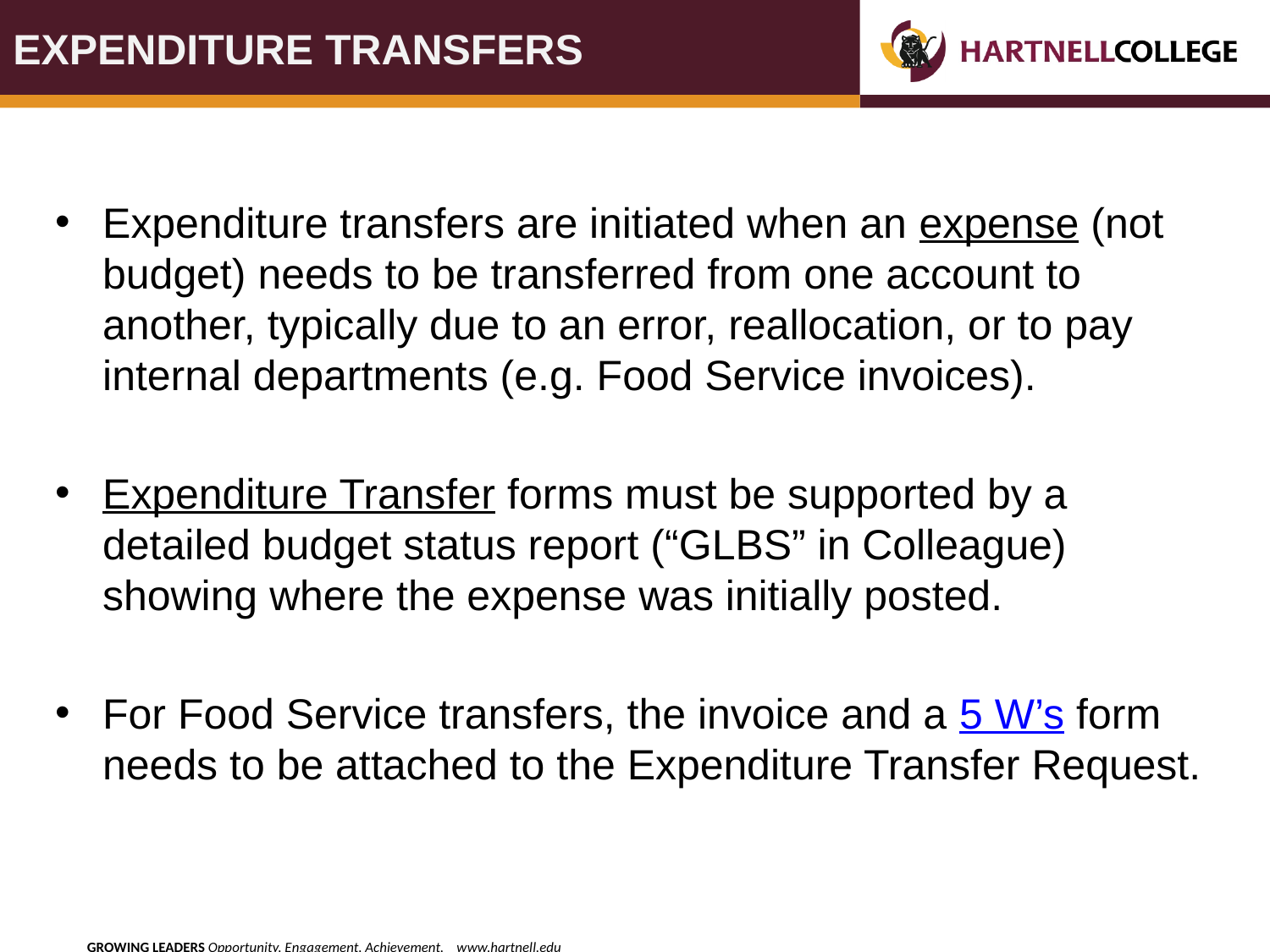

# EXPENDITURE TRANSFERS
Expenditure transfers are initiated when an expense (not budget) needs to be transferred from one account to another, typically due to an error, reallocation, or to pay internal departments (e.g. Food Service invoices).

Expenditure Transfer forms must be supported by a detailed budget status report (“GLBS” in Colleague) showing where the expense was initially posted.

For Food Service transfers, the invoice and a 5 W’s form needs to be attached to the Expenditure Transfer Request.